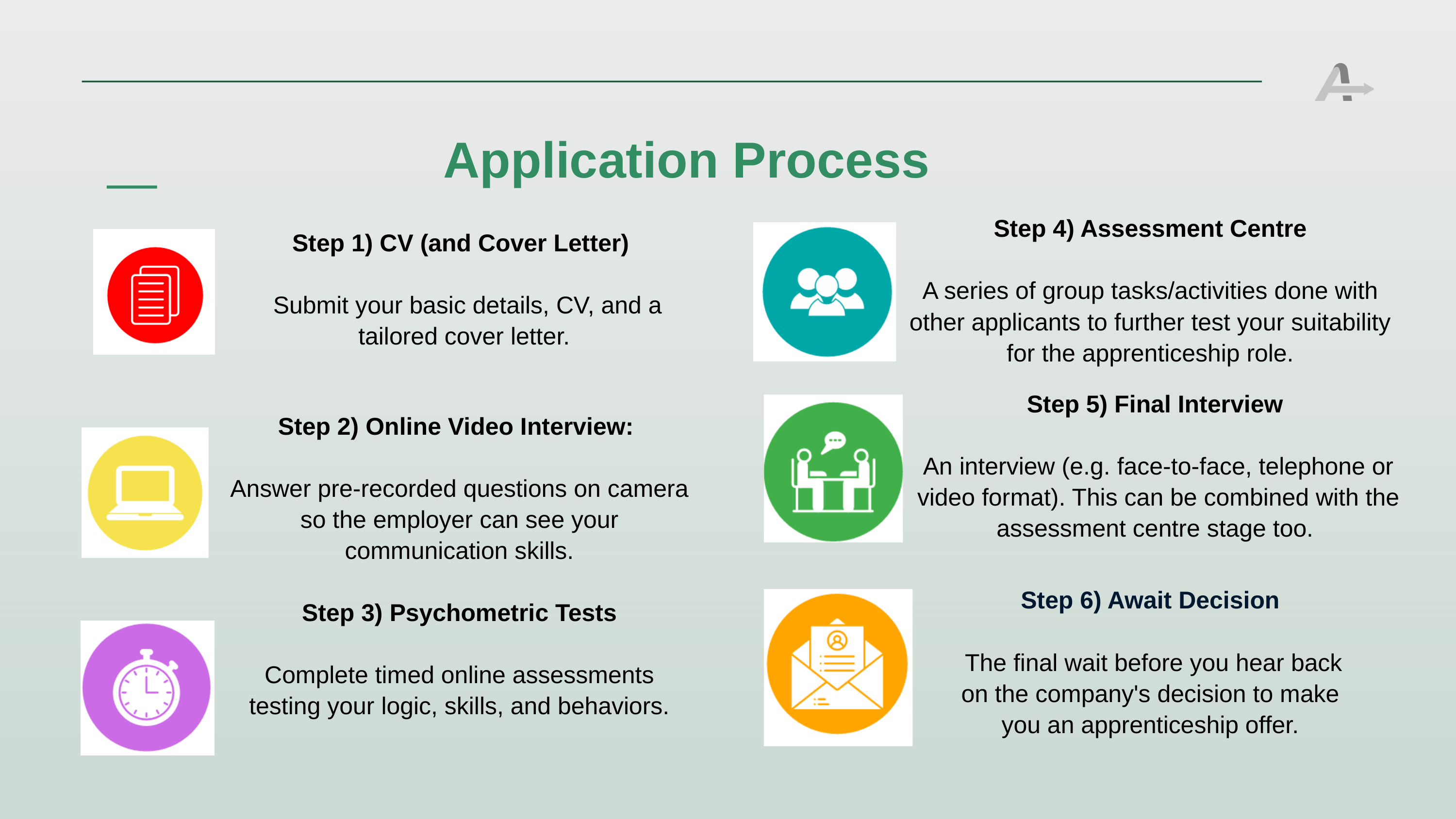

Application Process

Step 4) Assessment Centre

A series of group tasks/activities done with other applicants to further test your suitability for the apprenticeship role.

Step 1) CV (and Cover Letter)

 Submit your basic details, CV, and a tailored cover letter.

Step 5) Final Interview

An interview (e.g. face-to-face, telephone or video format). This can be combined with the assessment centre stage too.

Step 2) Online Video Interview:

Answer pre-recorded questions on camera so the employer can see your communication skills.

Step 6) Await Decision

 The final wait before you hear back on the company's decision to make you an apprenticeship offer.

Step 3) Psychometric Tests

Complete timed online assessments testing your logic, skills, and behaviors.